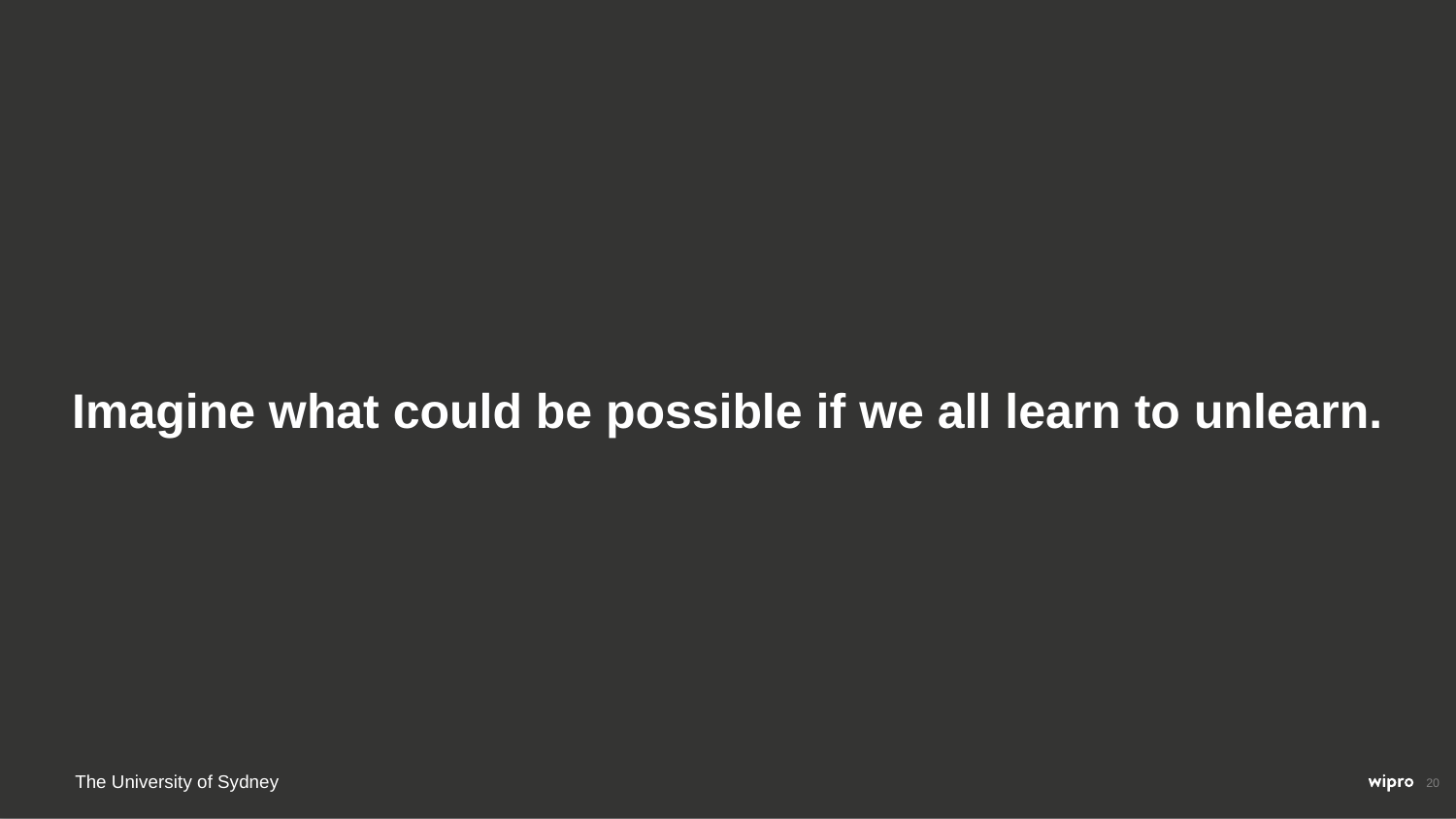

Imagine what could be possible if we all learn to unlearn.